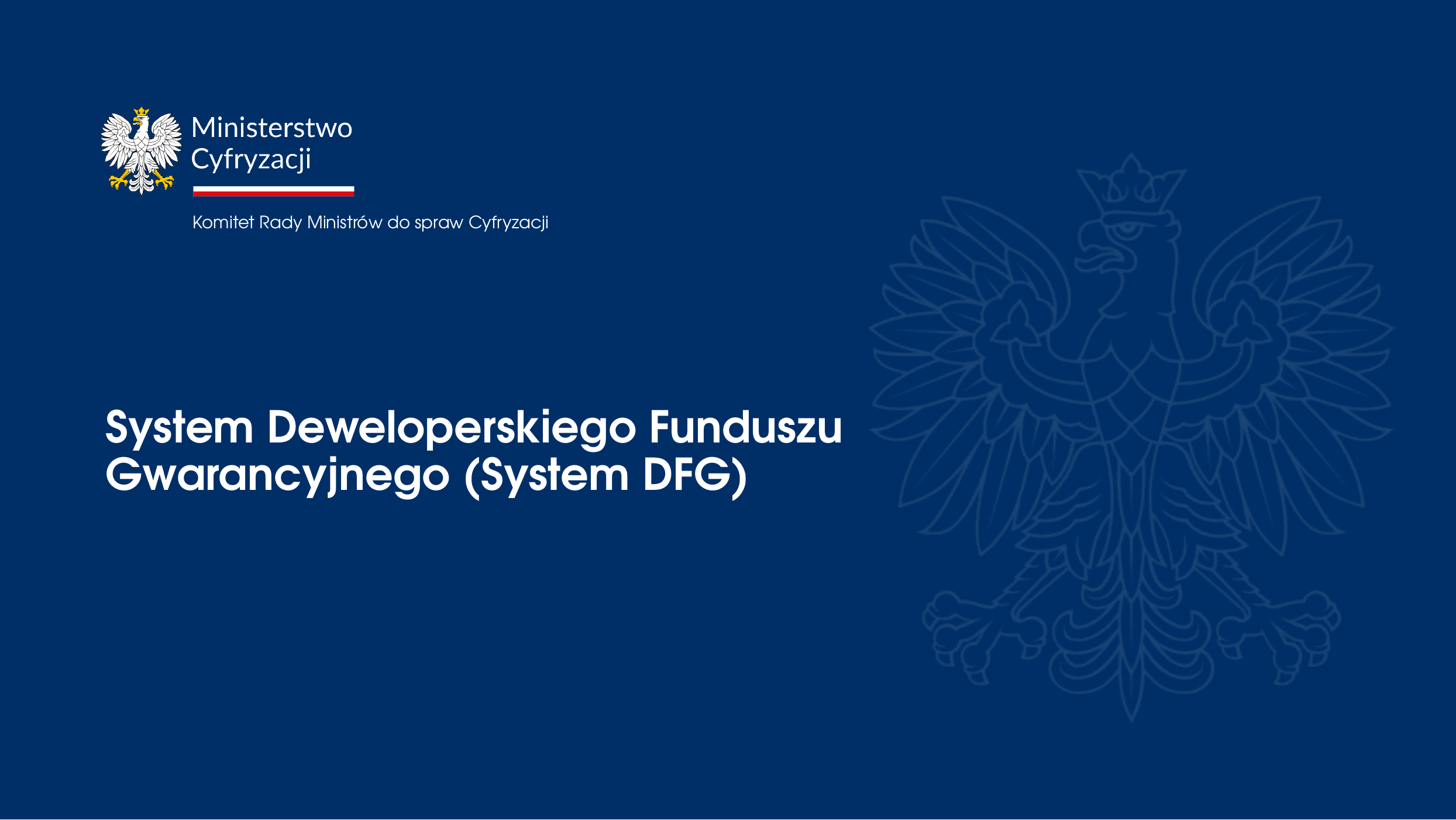

Komitet Rady Ministrów do spraw Cyfryzacji
# System Deweloperskiego Funduszu Gwarancyjnego (System DFG)